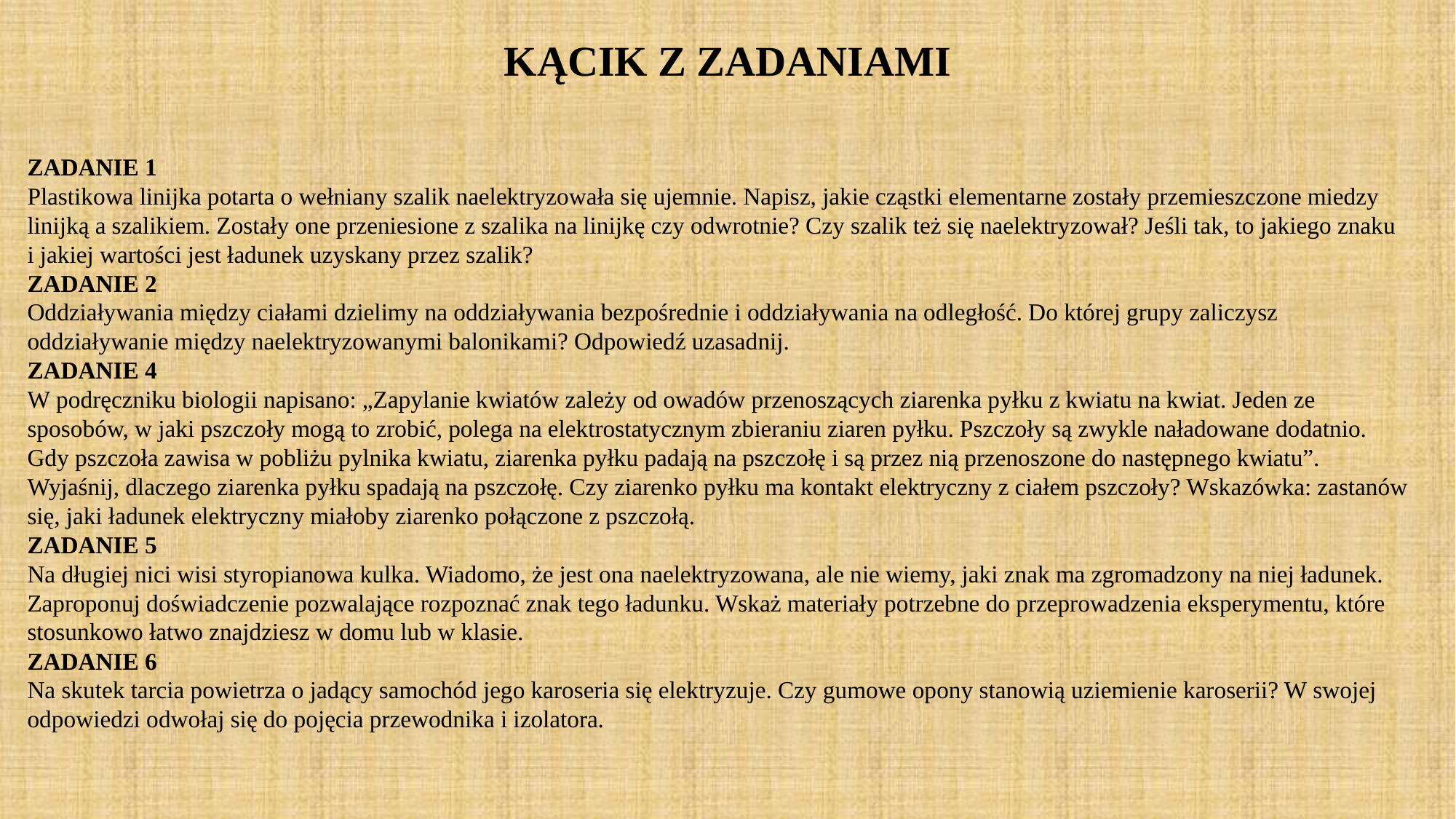

# KĄCIK Z ZADANIAMI
ZADANIE 1
Plastikowa linijka potarta o wełniany szalik naelektryzowała się ujemnie. Napisz, jakie cząstki elementarne zostały przemieszczone miedzy linijką a szalikiem. Zostały one przeniesione z szalika na linijkę czy odwrotnie? Czy szalik też się naelektryzował? Jeśli tak, to jakiego znaku i jakiej wartości jest ładunek uzyskany przez szalik?
ZADANIE 2
Oddziaływania między ciałami dzielimy na oddziaływania bezpośrednie i oddziaływania na odległość. Do której grupy zaliczysz oddziaływanie między naelektryzowanymi balonikami? Odpowiedź uzasadnij.
ZADANIE 4
W podręczniku biologii napisano: „Zapylanie kwiatów zależy od owadów przenoszących ziarenka pyłku z kwiatu na kwiat. Jeden ze sposobów, w jaki pszczoły mogą to zrobić, polega na elektrostatycznym zbieraniu ziaren pyłku. Pszczoły są zwykle naładowane dodatnio. Gdy pszczoła zawisa w pobliżu pylnika kwiatu, ziarenka pyłku padają na pszczołę i są przez nią przenoszone do następnego kwiatu”.
Wyjaśnij, dlaczego ziarenka pyłku spadają na pszczołę. Czy ziarenko pyłku ma kontakt elektryczny z ciałem pszczoły? Wskazówka: zastanów się, jaki ładunek elektryczny miałoby ziarenko połączone z pszczołą.
ZADANIE 5
Na długiej nici wisi styropianowa kulka. Wiadomo, że jest ona naelektryzowana, ale nie wiemy, jaki znak ma zgromadzony na niej ładunek. Zaproponuj doświadczenie pozwalające rozpoznać znak tego ładunku. Wskaż materiały potrzebne do przeprowadzenia eksperymentu, które stosunkowo łatwo znajdziesz w domu lub w klasie.
ZADANIE 6
Na skutek tarcia powietrza o jadący samochód jego karoseria się elektryzuje. Czy gumowe opony stanowią uziemienie karoserii? W swojej odpowiedzi odwołaj się do pojęcia przewodnika i izolatora.